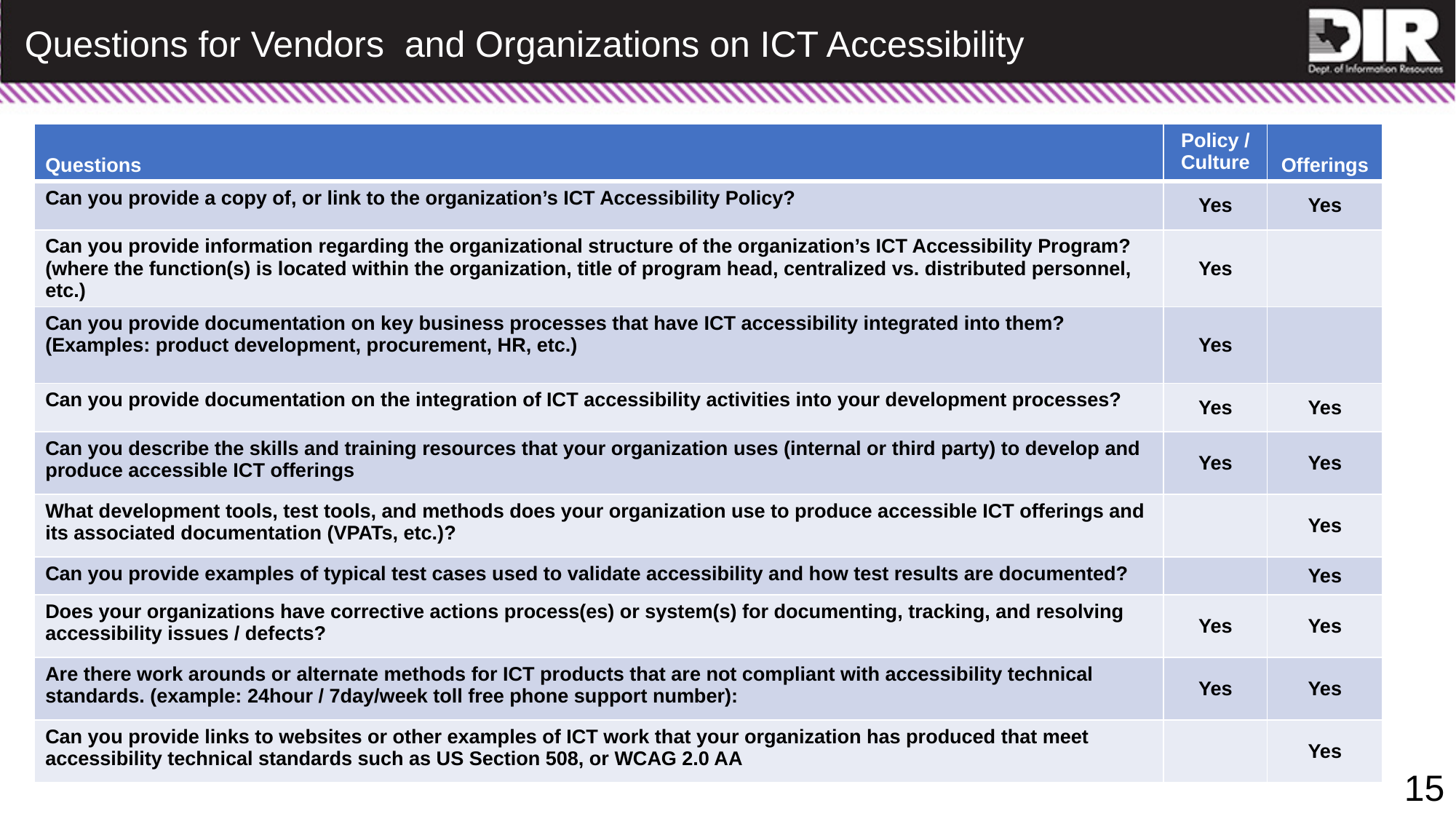

# Questions for Vendors  and Organizations on ICT Accessibility
| Questions | Policy / Culture | Offerings |
| --- | --- | --- |
| Can you provide a copy of, or link to the organization’s ICT Accessibility Policy? | Yes | Yes |
| Can you provide information regarding the organizational structure of the organization’s ICT Accessibility Program? (where the function(s) is located within the organization, title of program head, centralized vs. distributed personnel, etc.) | Yes |  |
| Can you provide documentation on key business processes that have ICT accessibility integrated into them? (Examples: product development, procurement, HR, etc.) | Yes |  |
| Can you provide documentation on the integration of ICT accessibility activities into your development processes? | Yes | Yes |
| Can you describe the skills and training resources that your organization uses (internal or third party) to develop and produce accessible ICT offerings | Yes | Yes |
| What development tools, test tools, and methods does your organization use to produce accessible ICT offerings and its associated documentation (VPATs, etc.)? |  | Yes |
| Can you provide examples of typical test cases used to validate accessibility and how test results are documented? |  | Yes |
| Does your organizations have corrective actions process(es) or system(s) for documenting, tracking, and resolving accessibility issues / defects? | Yes | Yes |
| Are there work arounds or alternate methods for ICT products that are not compliant with accessibility technical standards. (example: 24hour / 7day/week toll free phone support number): | Yes | Yes |
| Can you provide links to websites or other examples of ICT work that your organization has produced that meet accessibility technical standards such as US Section 508, or WCAG 2.0 AA |  | Yes |
15